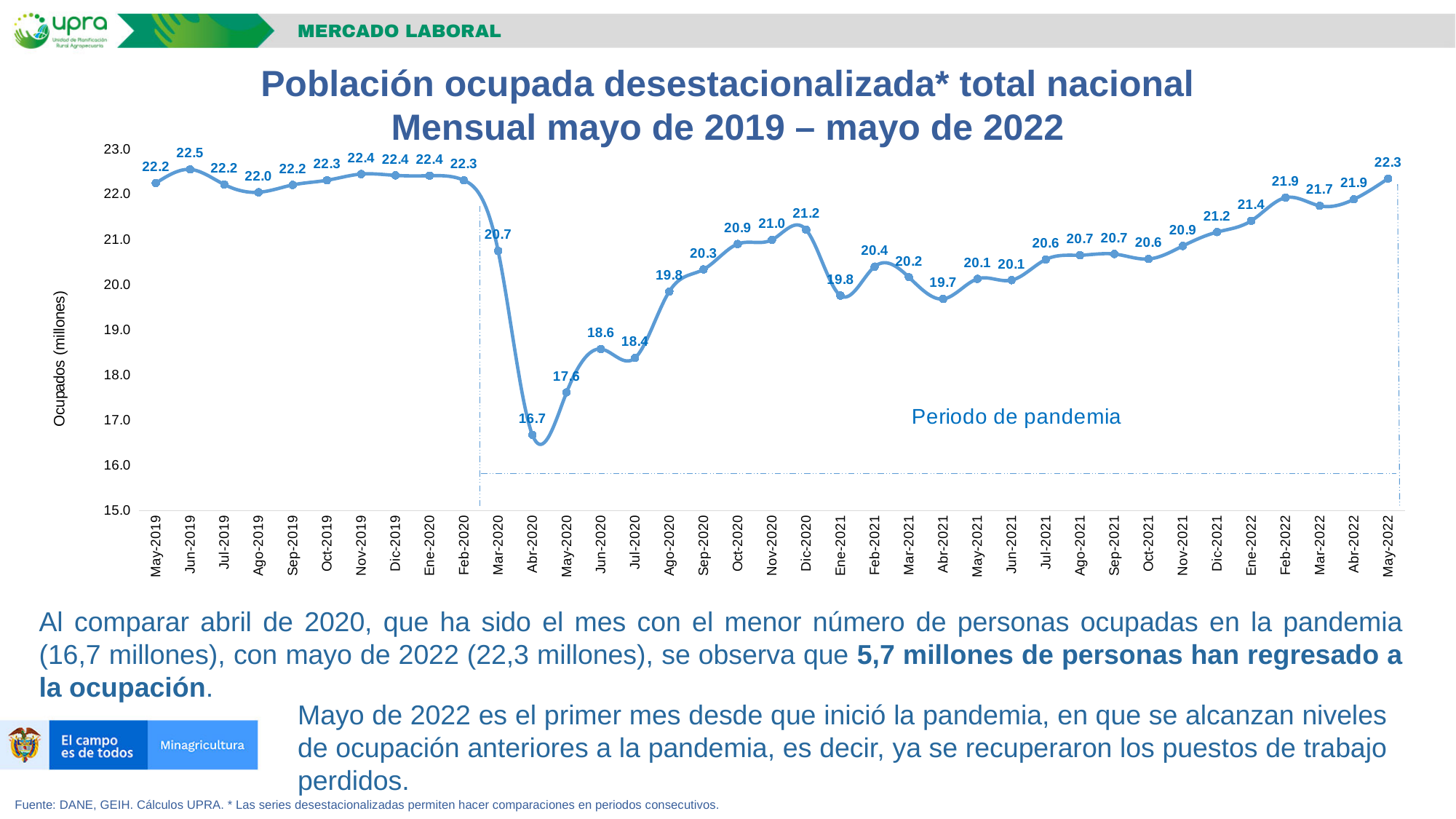

MERCADO LABORAL
Población ocupada desestacionalizada* total nacional
Mensual mayo de 2019 – mayo de 2022

### Chart

| Category | Ocupados total nacional |
|---|---|
| May-2019 | 22.2459014030478 |
| Jun-2019 | 22.5480634152064 |
| Jul-2019 | 22.2141656846851 |
| Ago-2019 | 22.043106499148003 |
| Sep-2019 | 22.2053581683828 |
| Oct-2019 | 22.3080053369696 |
| Nov-2019 | 22.445381686936003 |
| Dic-2019 | 22.4161988358096 |
| Ene-2020 | 22.408556428187598 |
| Feb-2020 | 22.307591511896 |
| Mar-2020 | 20.7466464808839 |
| Abr-2020 | 16.6783104758001 |
| May-2020 | 17.616891957351 |
| Jun-2020 | 18.5755430002237 |
| Jul-2020 | 18.3804468922876 |
| Ago-2020 | 19.849001442577798 |
| Sep-2020 | 20.336616979902 |
| Oct-2020 | 20.8989509046658 |
| Nov-2020 | 20.9920901593717 |
| Dic-2020 | 21.2121587606082 |
| Ene-2021 | 19.757737401834202 |
| Feb-2021 | 20.3996502190991 |
| Mar-2021 | 20.1643946625437 |
| Abr-2021 | 19.6836371308099 |
| May-2021 | 20.1271310523755 |
| Jun-2021 | 20.098950530345302 |
| Jul-2021 | 20.556560311945 |
| Ago-2021 | 20.651114578397397 |
| Sep-2021 | 20.6775266594758 |
| Oct-2021 | 20.567660822126303 |
| Nov-2021 | 20.8546766514443 |
| Dic-2021 | 21.161856979603503 |
| Ene-2022 | 21.411374050960703 |
| Feb-2022 | 21.923937275283702 |
| Mar-2022 | 21.7439188718878 |
| Abr-2022 | 21.887694918681202 |
| May-2022 | 22.3464874259621 |
Al comparar abril de 2020, que ha sido el mes con el menor número de personas ocupadas en la pandemia (16,7 millones), con mayo de 2022 (22,3 millones), se observa que 5,7 millones de personas han regresado a la ocupación.
Mayo de 2022 es el primer mes desde que inició la pandemia, en que se alcanzan niveles de ocupación anteriores a la pandemia, es decir, ya se recuperaron los puestos de trabajo perdidos.
Fuente: DANE, GEIH. Cálculos UPRA. * Las series desestacionalizadas permiten hacer comparaciones en periodos consecutivos.